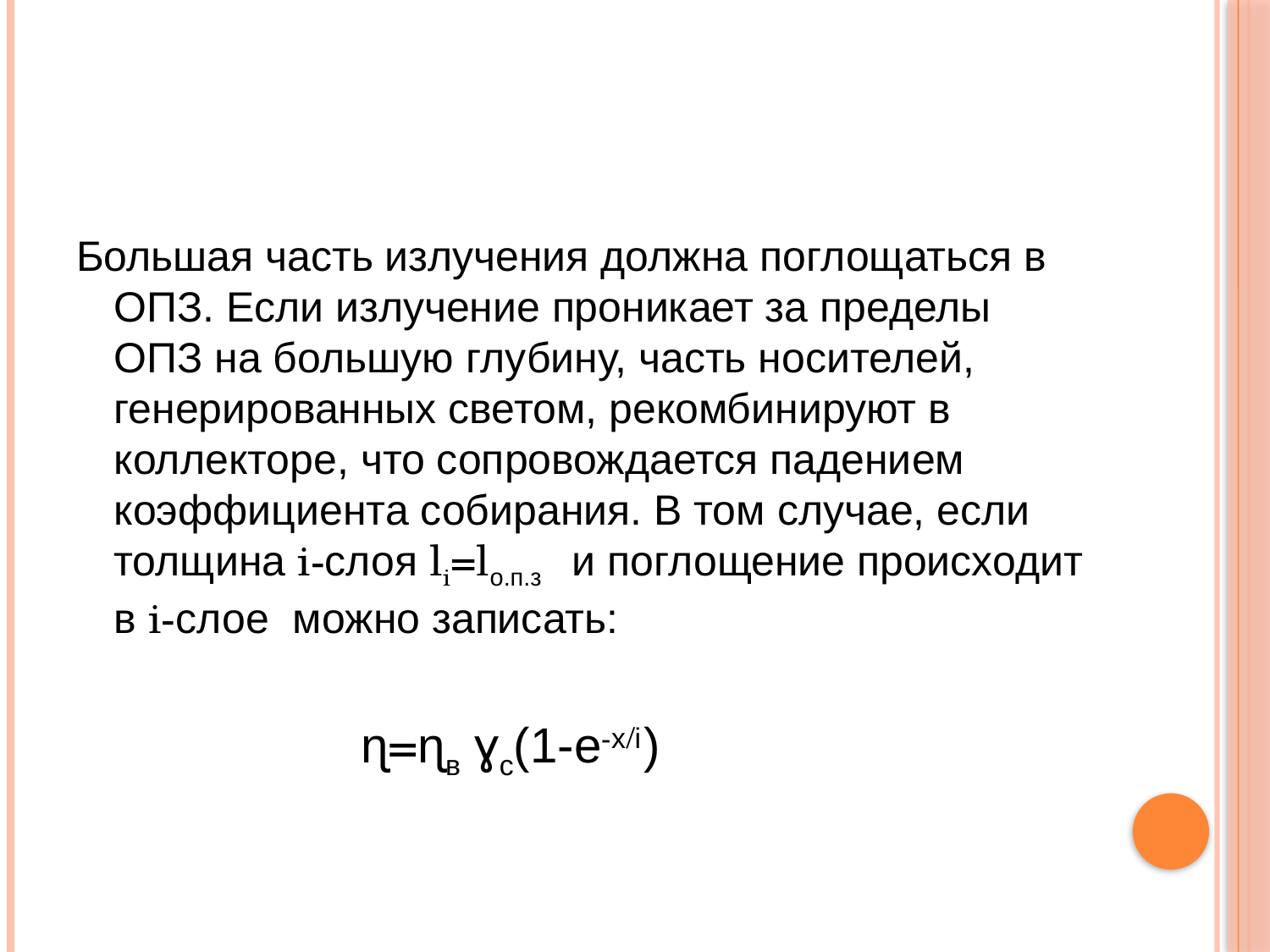

#
Большая часть излучения должна поглощаться в ОПЗ. Если излучение проникает за пределы ОПЗ на большую глубину, часть носителей, генерированных светом, рекомбинируют в коллекторе, что сопровождается падением коэффициента собирания. В том случае, если толщина i-слоя li=lо.п.з   и поглощение происходит в i-слое  можно записать:

                        ɳ=ɳв ɣс(1-е-x/i)